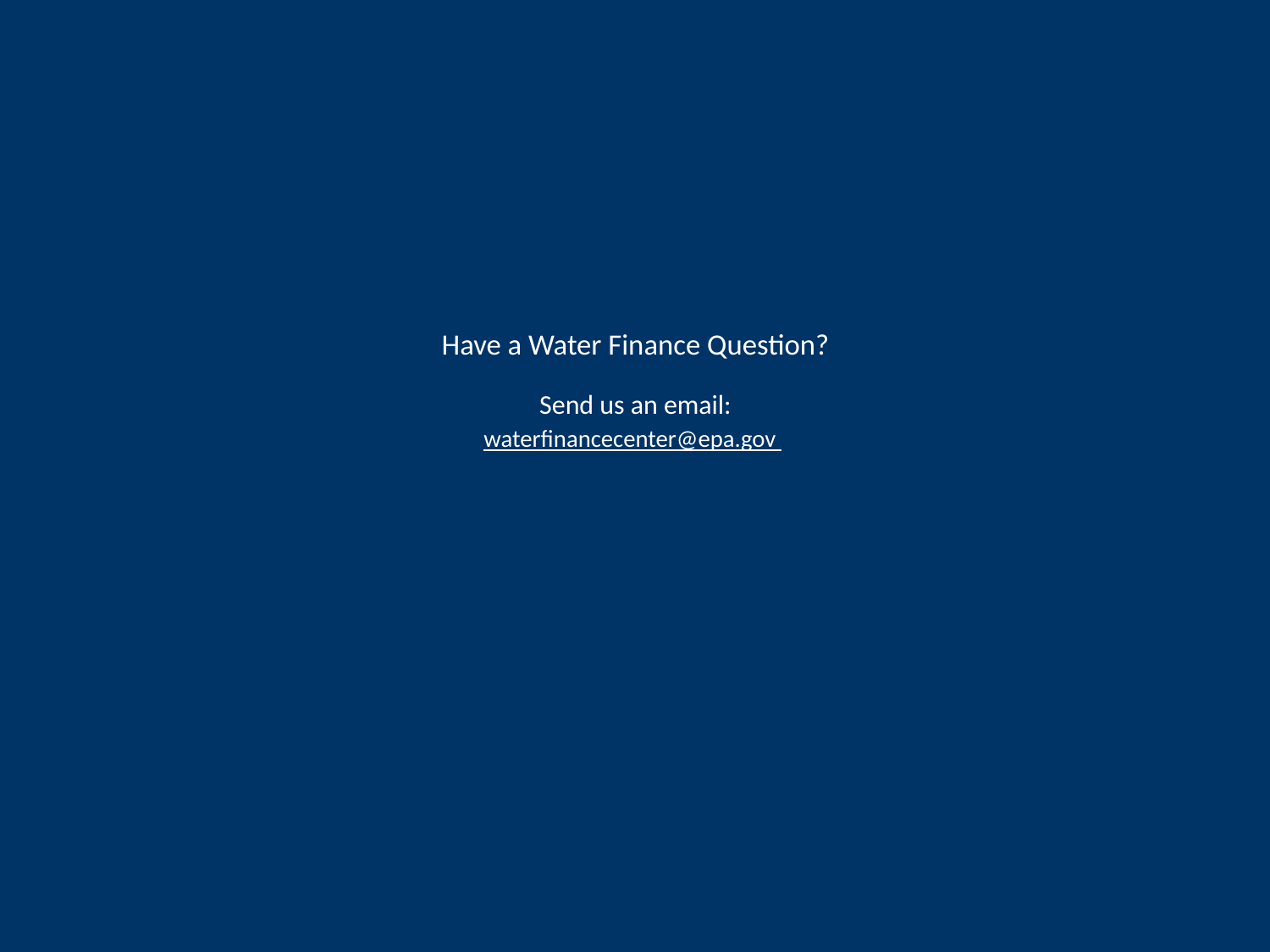

# Have a Water Finance Question? Send us an email: waterfinancecenter@epa.gov